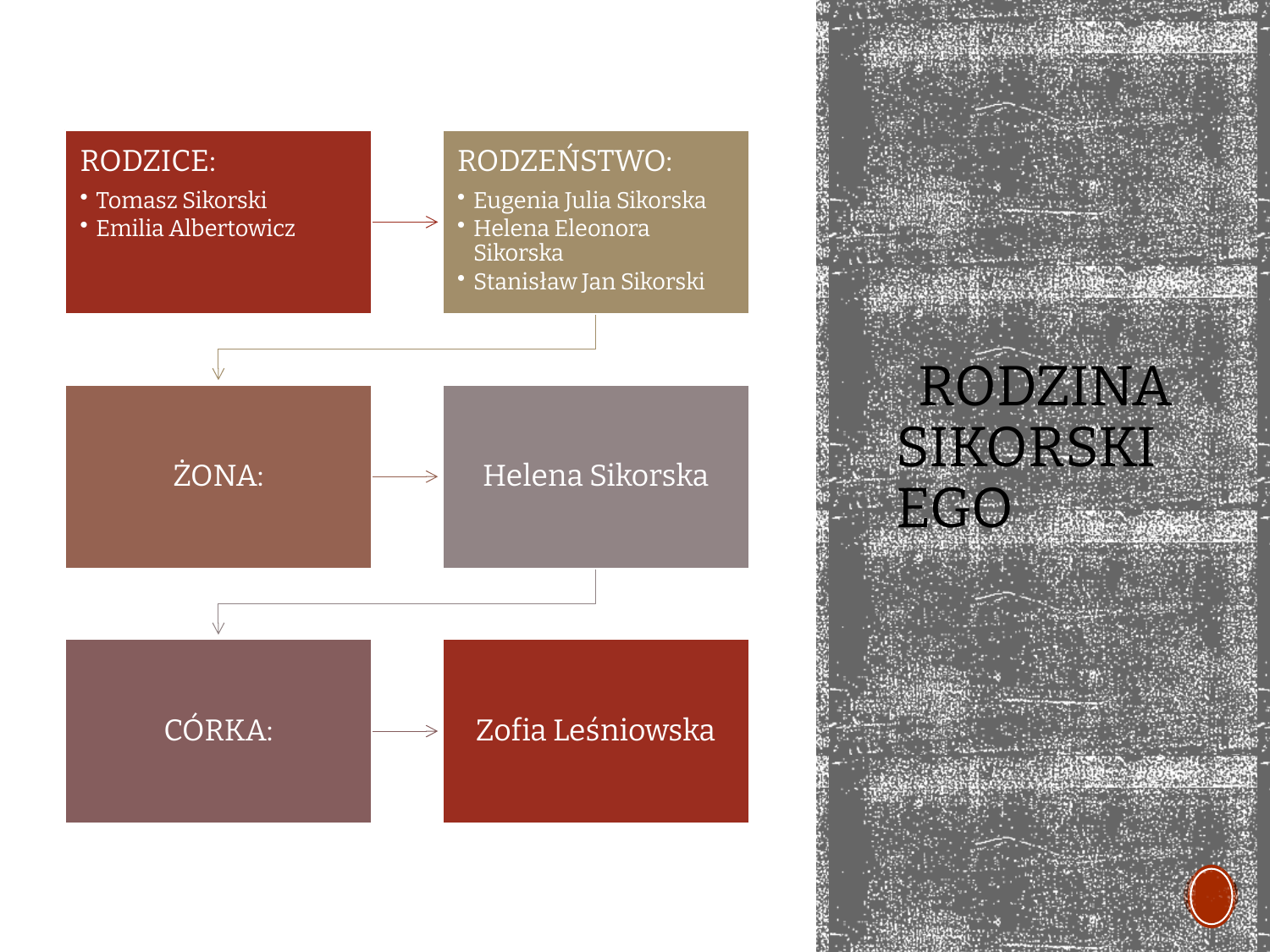

RODZICE:
Tomasz Sikorski
Emilia Albertowicz

RODZEŃSTWO:
Eugenia Julia Sikorska
Helena Eleonora Sikorska
Stanisław Jan Sikorski

ŻONA:

Helena Sikorska

CÓRKA:
Zofia Leśniowska
# Rodzina SIKORSKIEGO